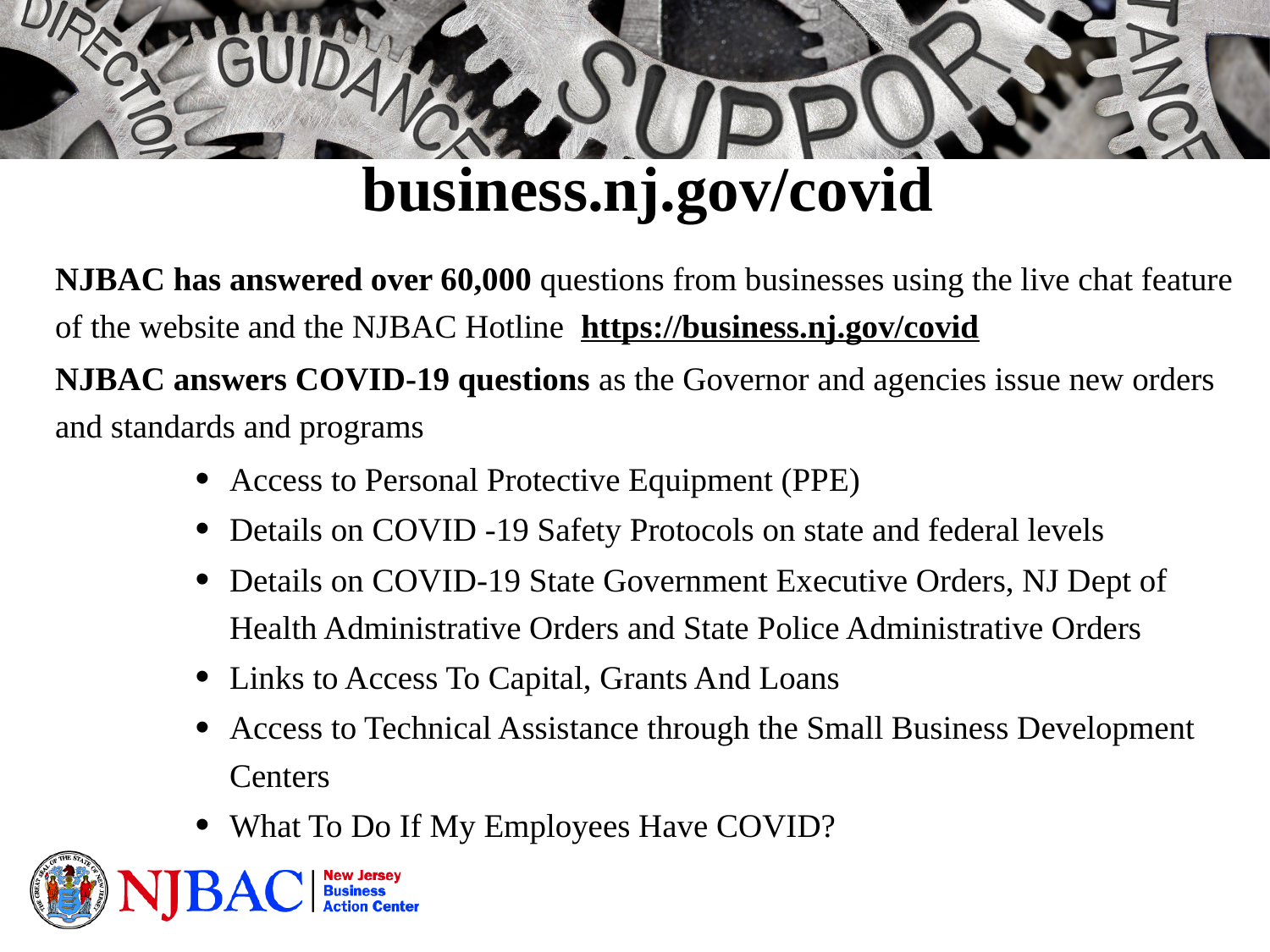

# business.nj.gov/covid
NJBAC has answered over 60,000 questions from businesses using the live chat feature of the website and the NJBAC Hotline  https://business.nj.gov/covid
NJBAC answers COVID-19 questions as the Governor and agencies issue new orders and standards and programs
Access to Personal Protective Equipment (PPE)
Details on COVID -19 Safety Protocols on state and federal levels
Details on COVID-19 State Government Executive Orders, NJ Dept of Health Administrative Orders and State Police Administrative Orders
Links to Access To Capital, Grants And Loans
Access to Technical Assistance through the Small Business Development Centers
What To Do If My Employees Have COVID?